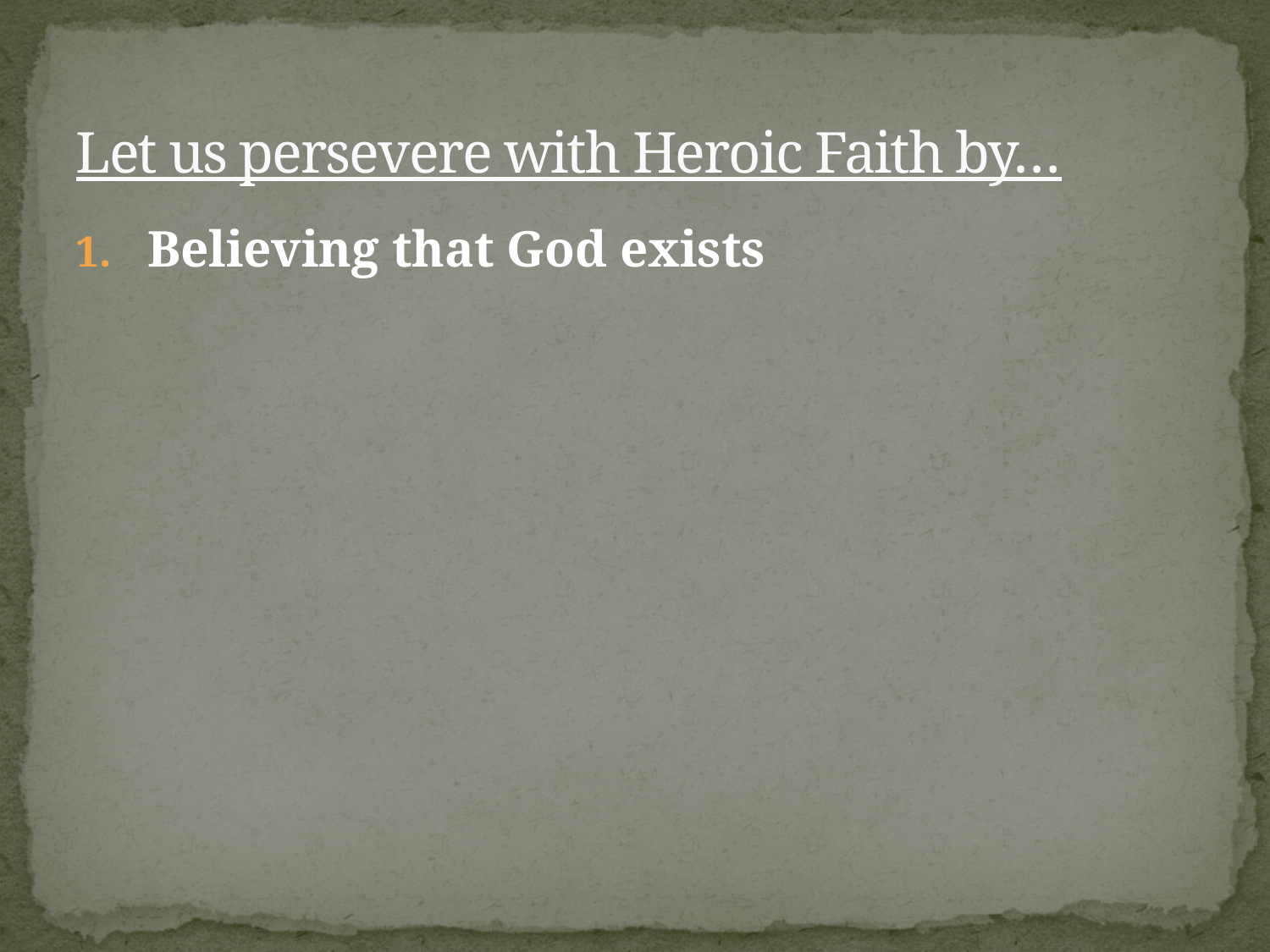

# Let us persevere with Heroic Faith by…
Believing that God exists